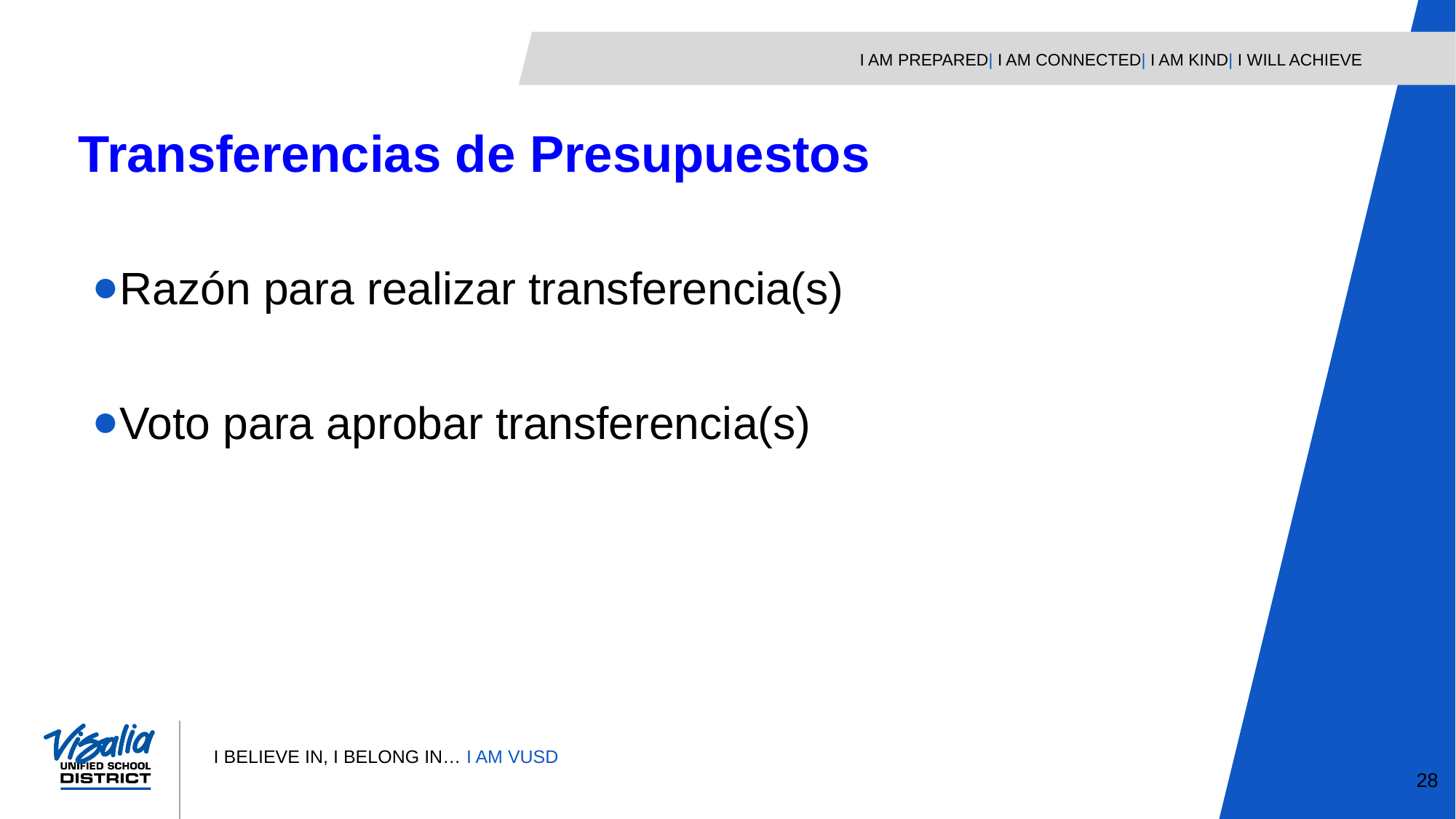

Transferencias de Presupuestos
Razón para realizar transferencia(s)

Voto para aprobar transferencia(s)
28